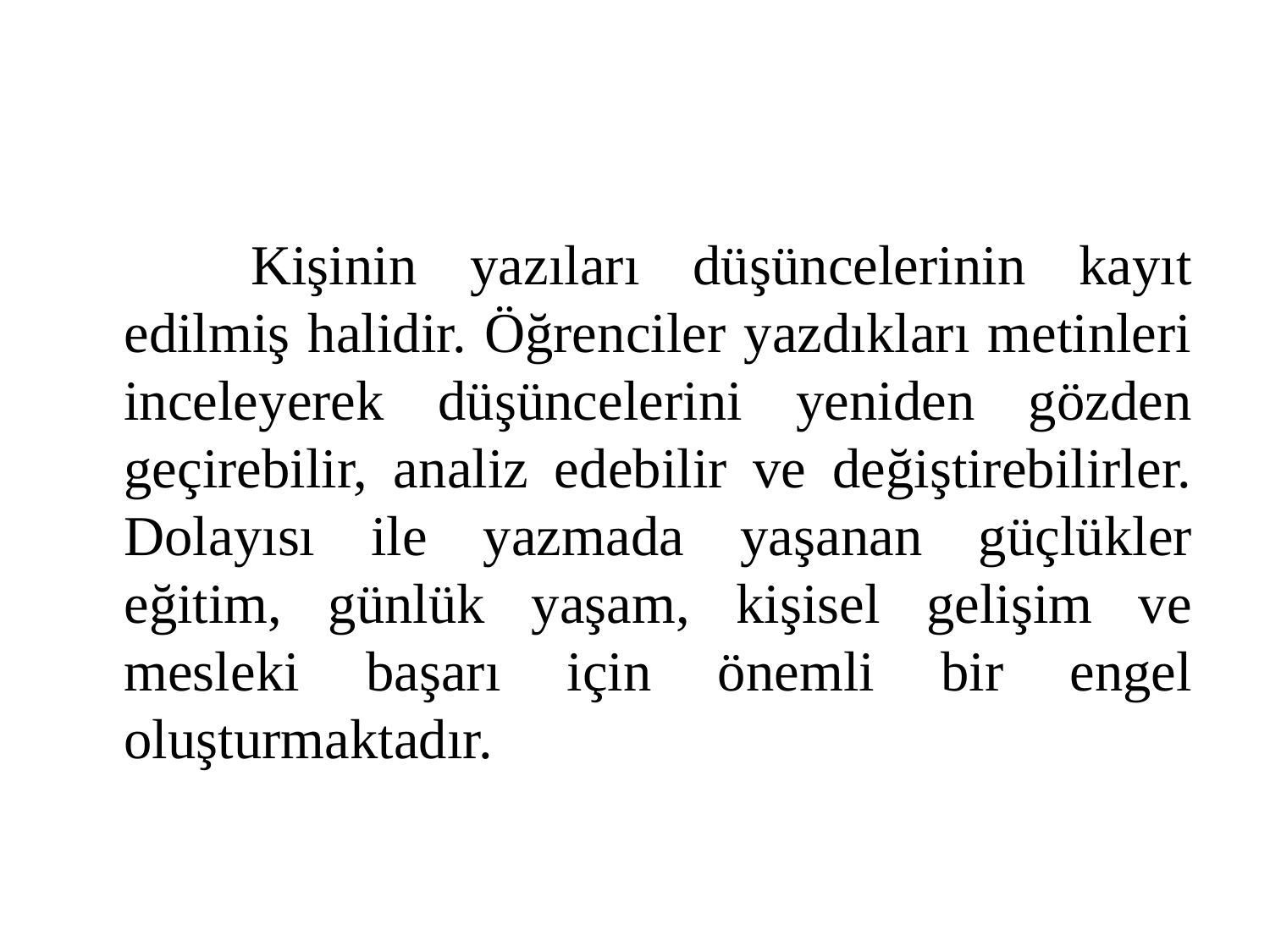

#
		Kişinin yazıları düşüncelerinin kayıt edilmiş halidir. Öğrenciler yazdıkları metinleri inceleyerek düşüncelerini yeniden gözden geçirebilir, analiz edebilir ve değiştirebilirler. Dolayısı ile yazmada yaşanan güçlükler eğitim, günlük yaşam, kişisel gelişim ve mesleki başarı için önemli bir engel oluşturmaktadır.